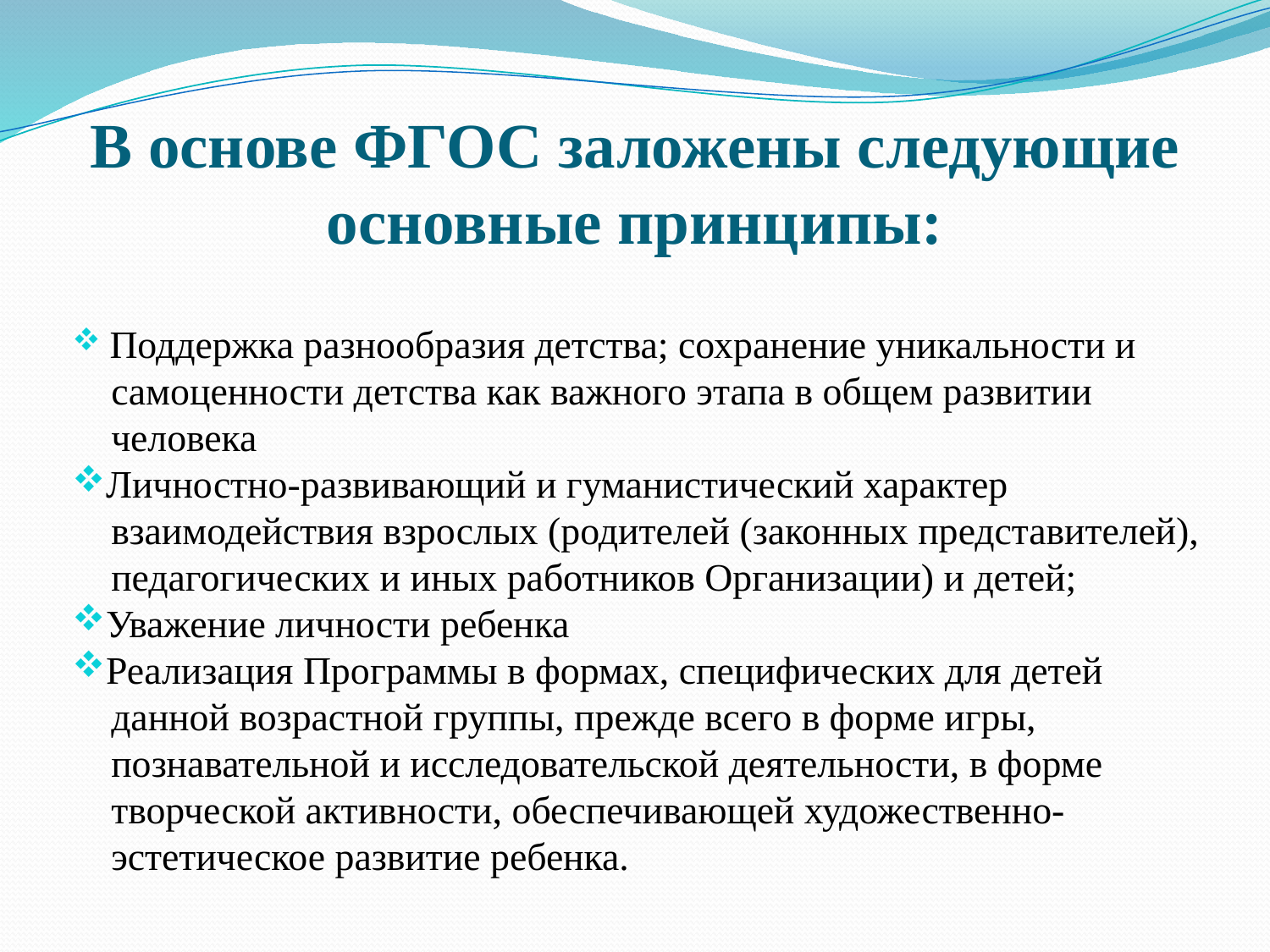

# В основе ФГОС заложены следующие основные принципы:

 Поддержка разнообразия детства; сохранение уникальности и
    самоценности детства как важного этапа в общем развитии
    человека
Личностно-развивающий и гуманистический характер
    взаимодействия взрослых (родителей (законных представителей),
    педагогических и иных работников Организации) и детей;
Уважение личности ребенка
Реализация Программы в формах, специфических для детей
    данной возрастной группы, прежде всего в форме игры,
    познавательной и исследовательской деятельности, в форме
    творческой активности, обеспечивающей художественно-
    эстетическое развитие ребенка.